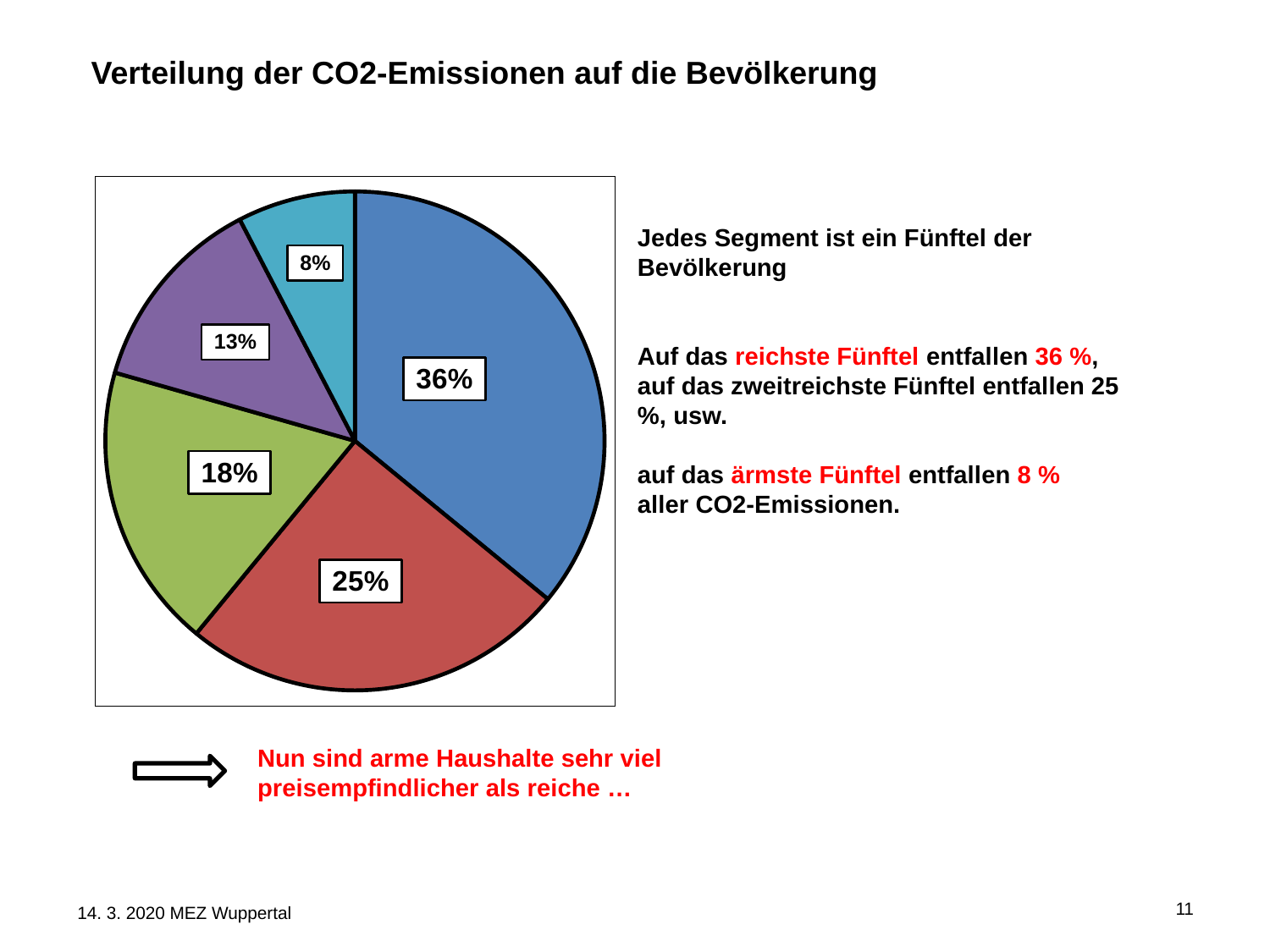

Verteilung der CO2-Emissionen auf die Bevölkerung

### Chart

| Category |  |
|---|---|
Jedes Segment ist ein Fünftel der Bevölkerung

Auf das reichste Fünftel entfallen 36 %,
auf das zweitreichste Fünftel entfallen 25 %, usw.

auf das ärmste Fünftel entfallen 8 %
aller CO2-Emissionen.
Nun sind arme Haushalte sehr viel preisempfindlicher als reiche …

11
14. 3. 2020 MEZ Wuppertal